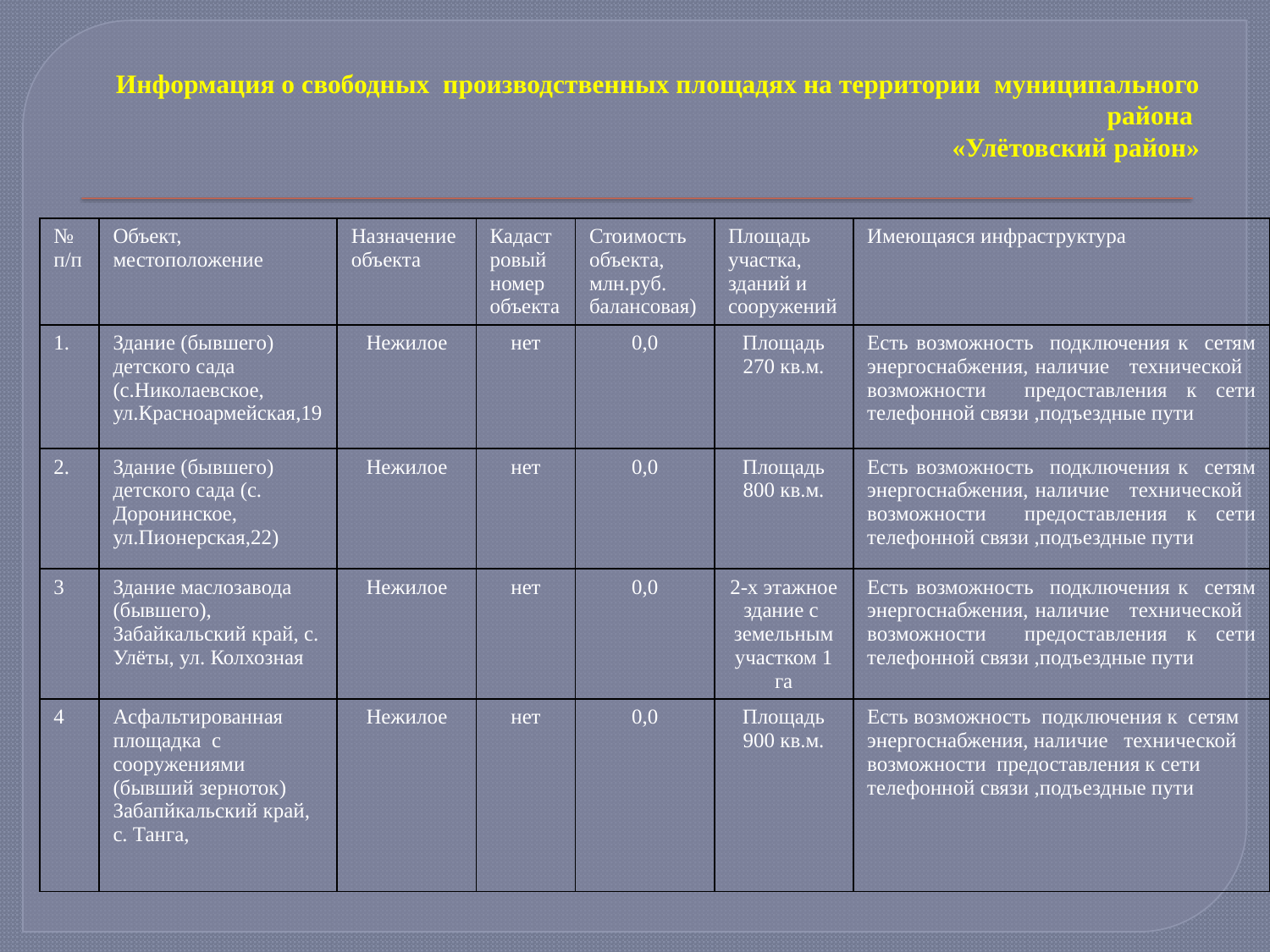

# Информация о свободных  производственных площадях на территории  муниципального района «Улётовский район»
| № п/п | Объект, местоположение | Назначение объекта | Кадастровый номер объекта | Стоимость объекта, млн.руб. балансовая) | Площадь участка, зданий и сооружений | Имеющаяся инфраструктура |
| --- | --- | --- | --- | --- | --- | --- |
| 1. | Здание (бывшего) детского сада (с.Николаевское, ул.Красноармейская,19 | Нежилое | нет | 0,0 | Площадь 270 кв.м. | Есть возможность подключения к сетям энергоснабжения, наличие технической возможности предоставления к сети телефонной связи ,подъездные пути |
| 2. | Здание (бывшего) детского сада (с. Доронинское, ул.Пионерская,22) | Нежилое | нет | 0,0 | Площадь 800 кв.м. | Есть возможность подключения к сетям энергоснабжения, наличие технической возможности предоставления к сети телефонной связи ,подъездные пути |
| 3 | Здание маслозавода (бывшего), Забайкальский край, с. Улёты, ул. Колхозная | Нежилое | нет | 0,0 | 2-х этажное здание с земельным участком 1 га | Есть возможность подключения к сетям энергоснабжения, наличие технической возможности предоставления к сети телефонной связи ,подъездные пути |
| 4 | Асфальтированная площадка с сооружениями (бывший зерноток) Забапйкальский край, с. Танга, | Нежилое | нет | 0,0 | Площадь 900 кв.м. | Есть возможность подключения к сетям энергоснабжения, наличие технической возможности предоставления к сети телефонной связи ,подъездные пути |